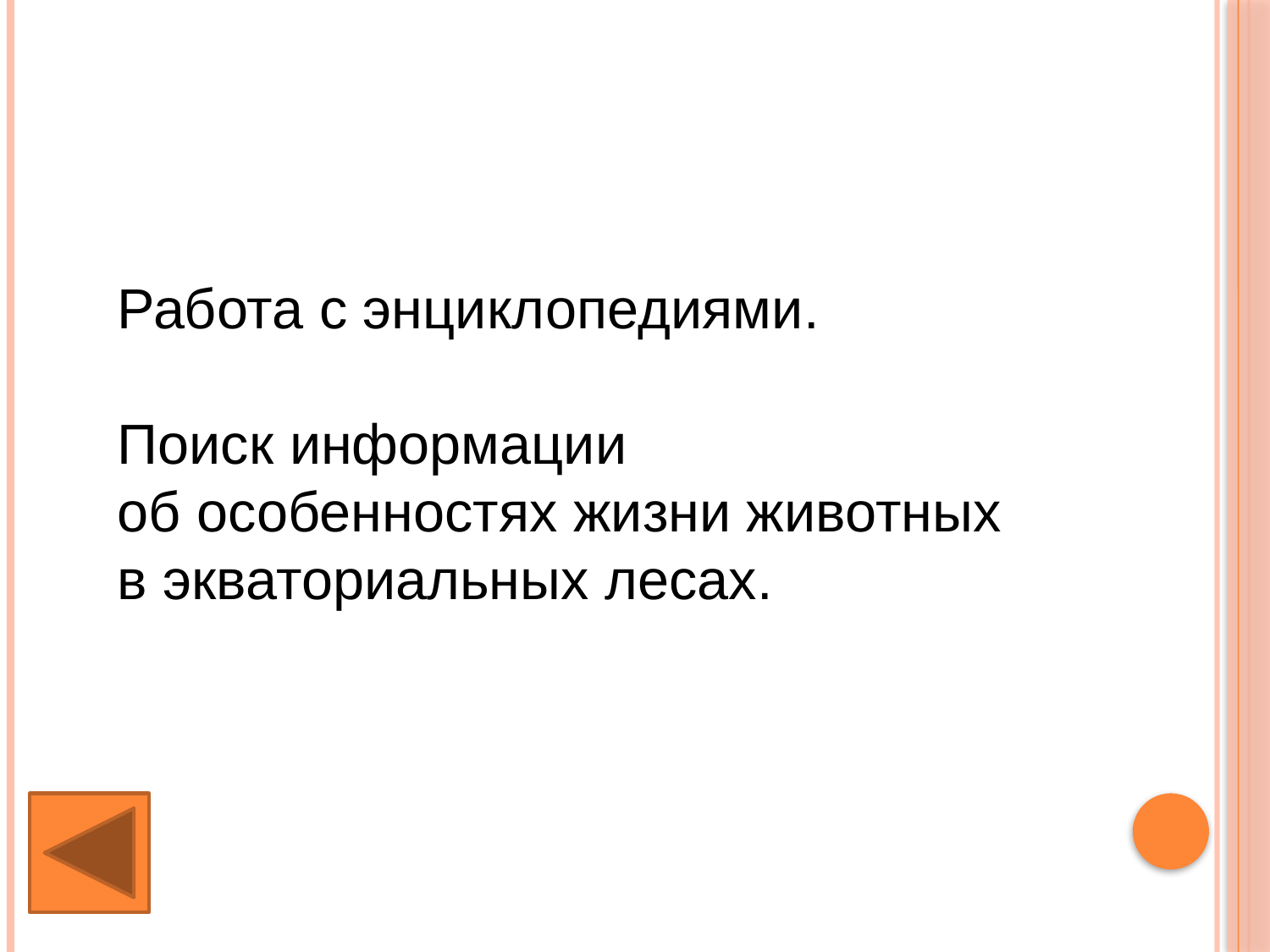

Работа с энциклопедиями.

Поиск информации
об особенностях жизни животных
в экваториальных лесах.